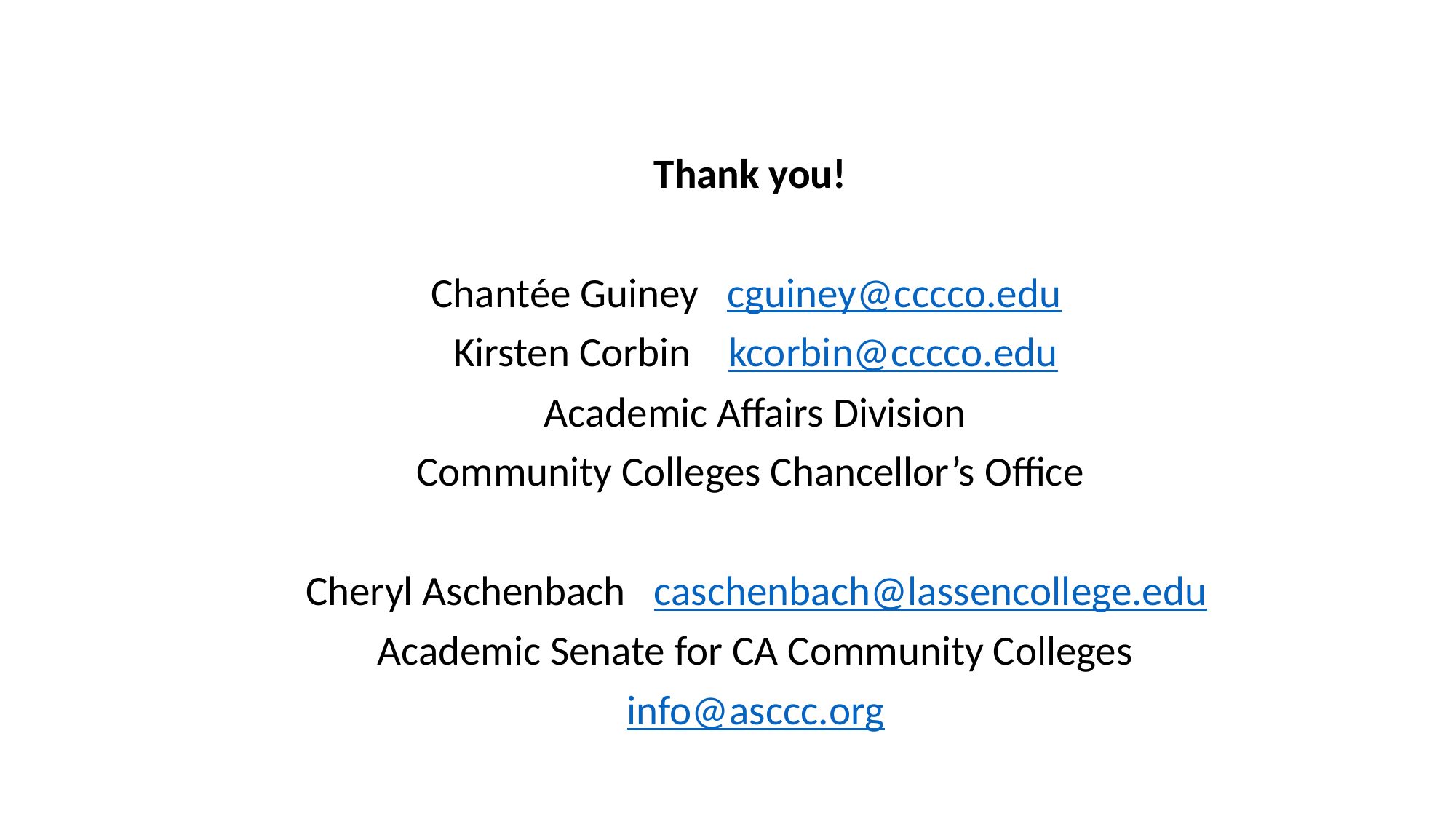

#

Thank you!

Chantée Guiney   cguiney@cccco.edu
Kirsten Corbin    kcorbin@cccco.edu
Academic Affairs Division
Community Colleges Chancellor’s Office

Cheryl Aschenbach   caschenbach@lassencollege.edu
Academic Senate for CA Community Colleges
info@asccc.org